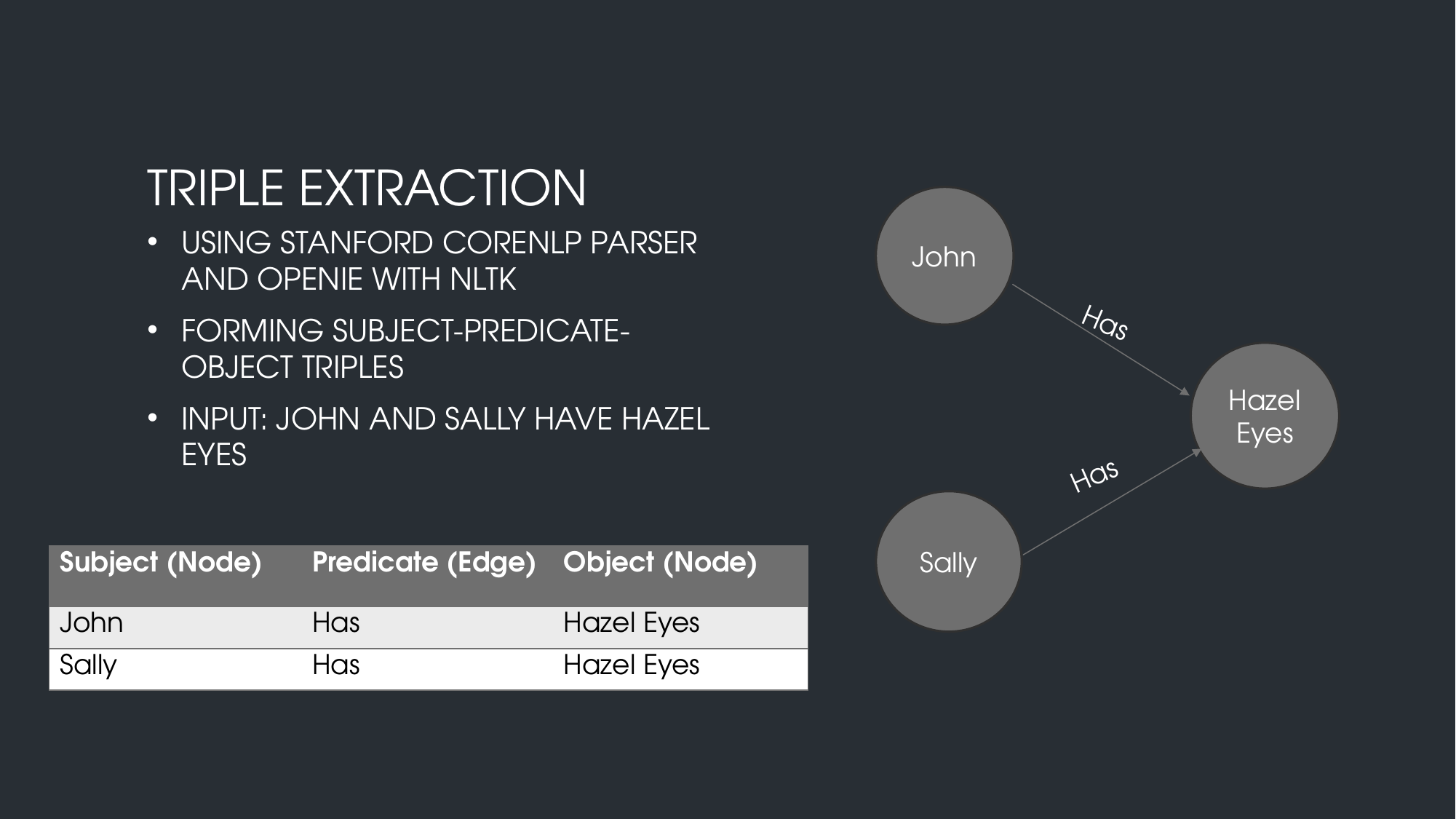

# Triple extraction
John
Using Stanford CoreNLP Parser and OpenIE with NLTK
Forming Subject-Predicate-Object Triples
Input: John and Sally have hazel eyes

Has
Hazel Eyes
Has
Sally
| Subject (Node) | Predicate (Edge) | Object (Node) |
| --- | --- | --- |
| John | Has | Hazel Eyes |
| Sally | Has | Hazel Eyes |